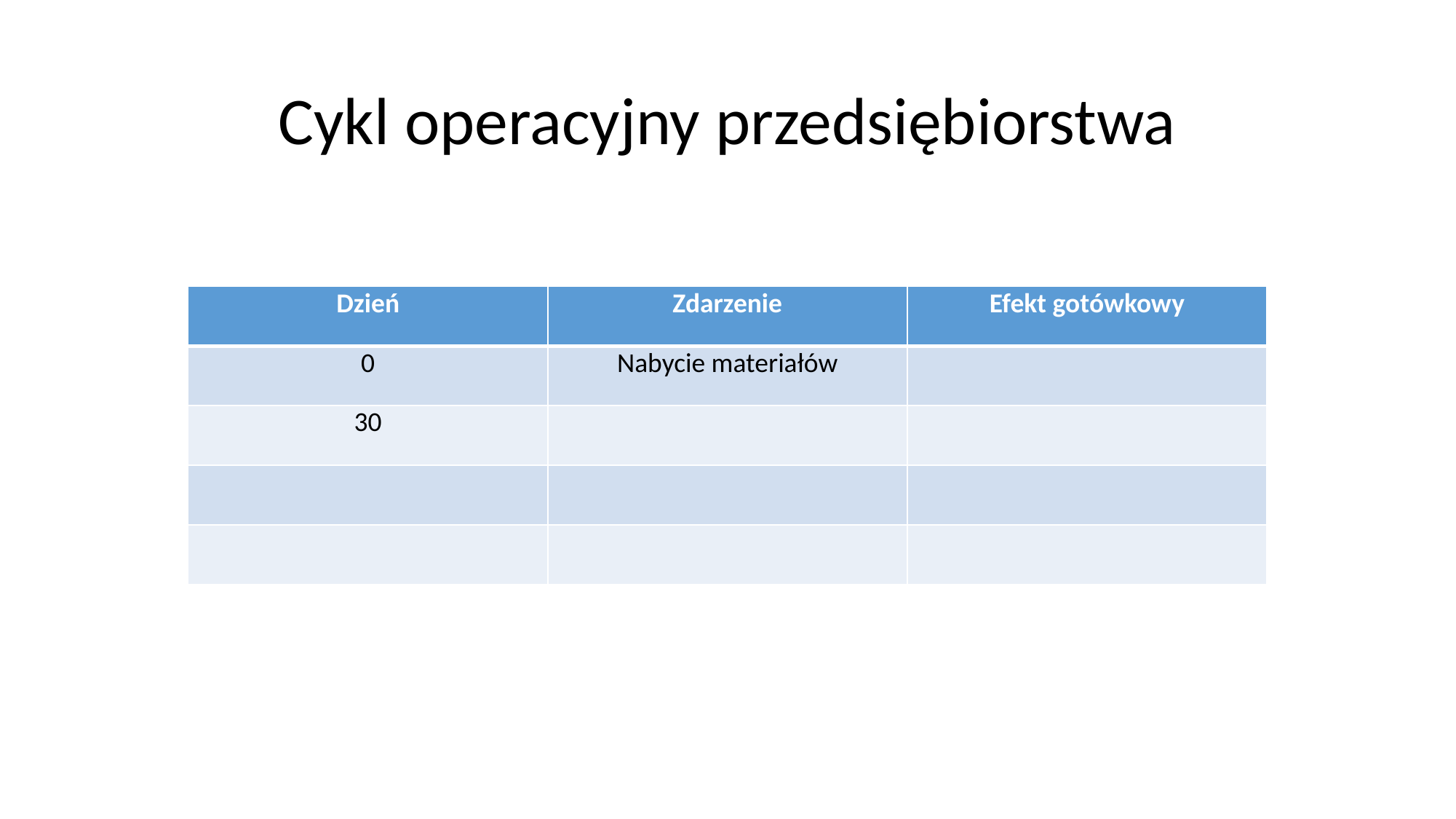

# Cykl operacyjny przedsiębiorstwa
| Dzień | Zdarzenie | Efekt gotówkowy |
| --- | --- | --- |
| 0 | Nabycie materiałów |  |
| 30 |  |  |
|  |  |  |
|  |  |  |